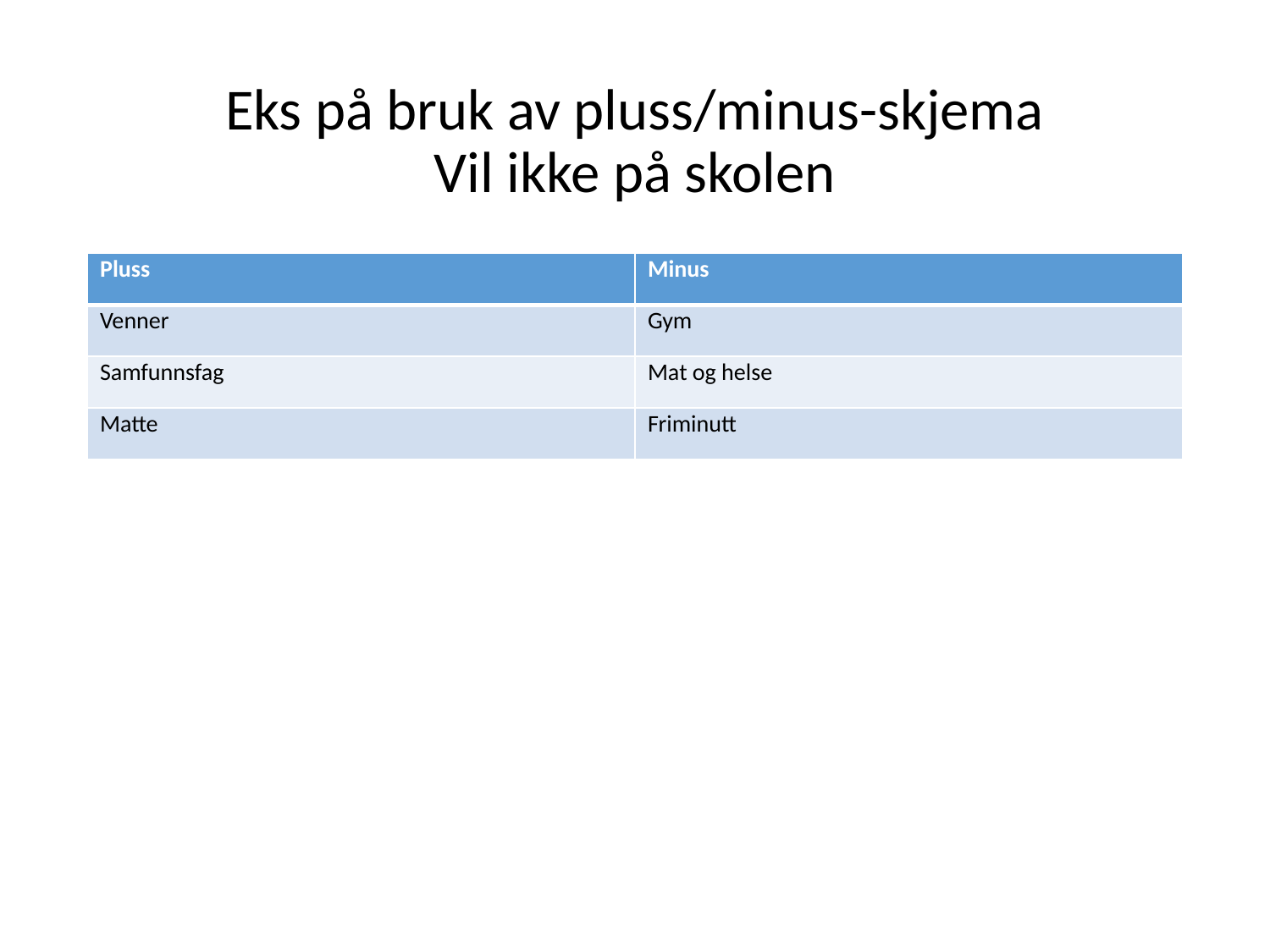

# Eks på bruk av pluss/minus-skjema Vil ikke på skolen
| Pluss | Minus |
| --- | --- |
| Venner | Gym |
| Samfunnsfag | Mat og helse |
| Matte | Friminutt |